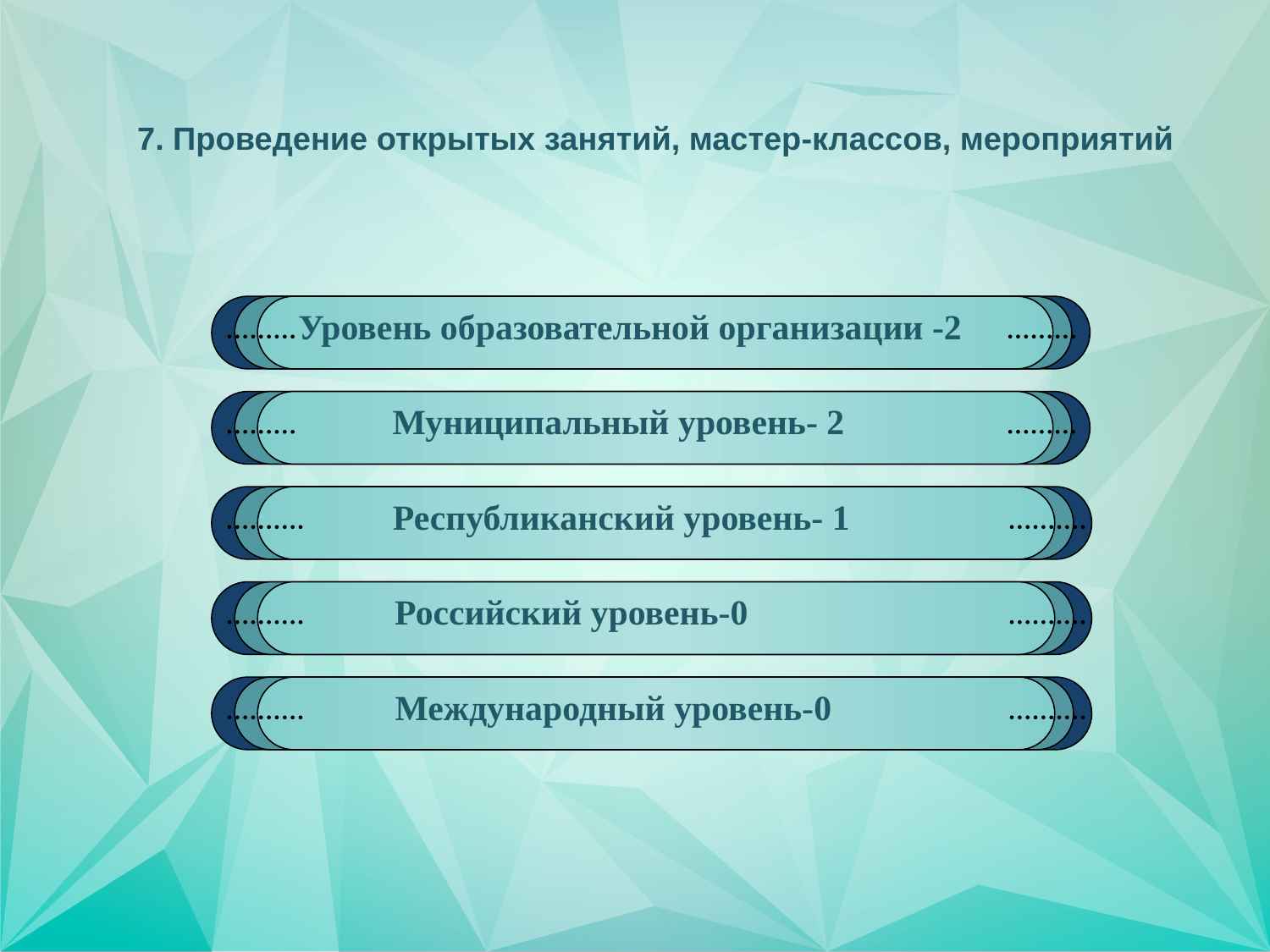

7. Проведение открытых занятий, мастер-классов, мероприятий

Уровень образовательной организации -2

Муниципальный уровень- 2

Республиканский уровень- 1

Российский уровень-0

Международный уровень-0